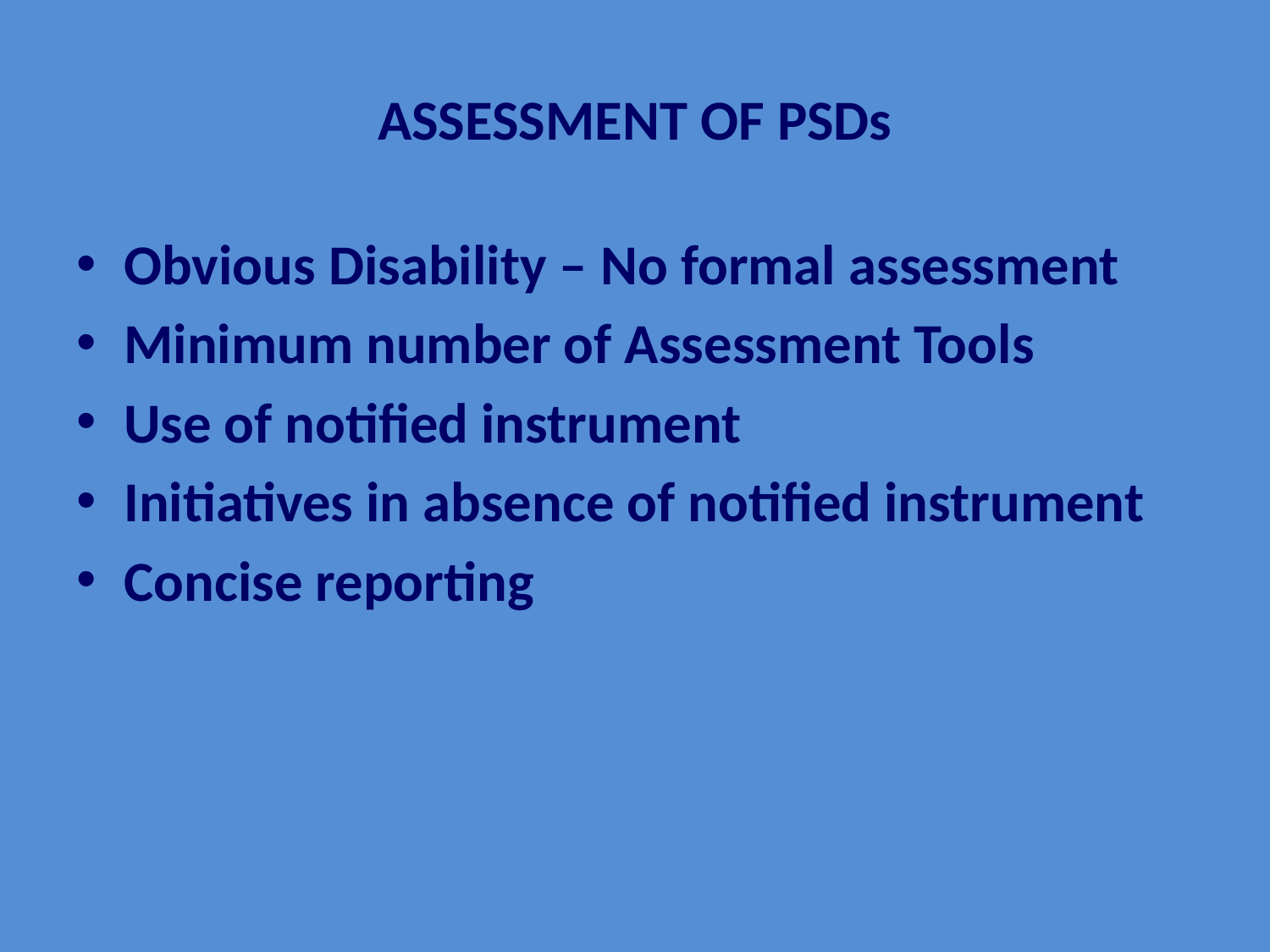

# ASSESSMENT OF PSDs
Obvious Disability – No formal assessment
Minimum number of Assessment Tools
Use of notified instrument
Initiatives in absence of notified instrument
Concise reporting